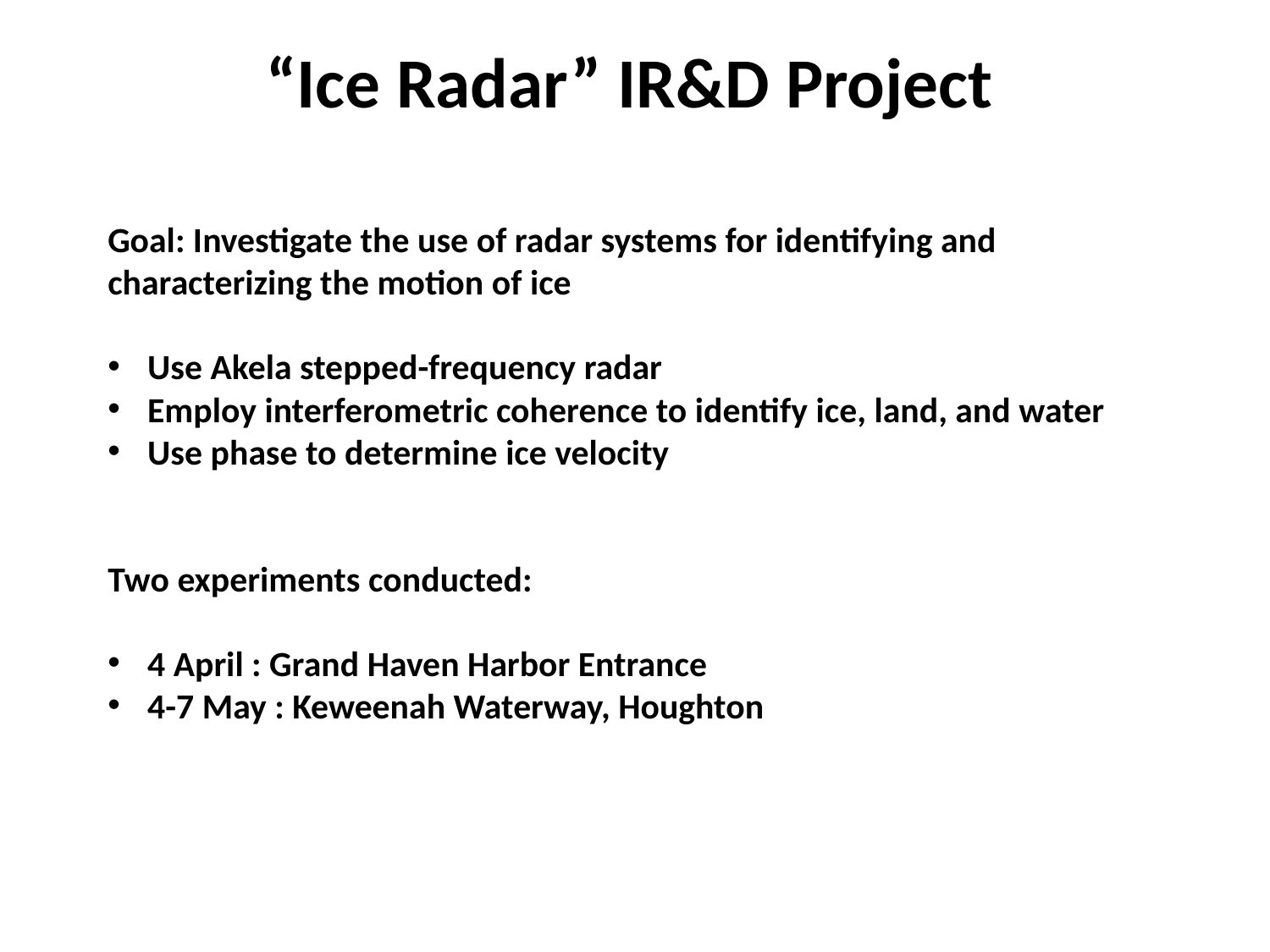

# “Ice Radar” IR&D Project
Goal: Investigate the use of radar systems for identifying and characterizing the motion of ice

Use Akela stepped-frequency radar
Employ interferometric coherence to identify ice, land, and water
Use phase to determine ice velocity

Two experiments conducted:

4 April : Grand Haven Harbor Entrance
4-7 May : Keweenah Waterway, Houghton